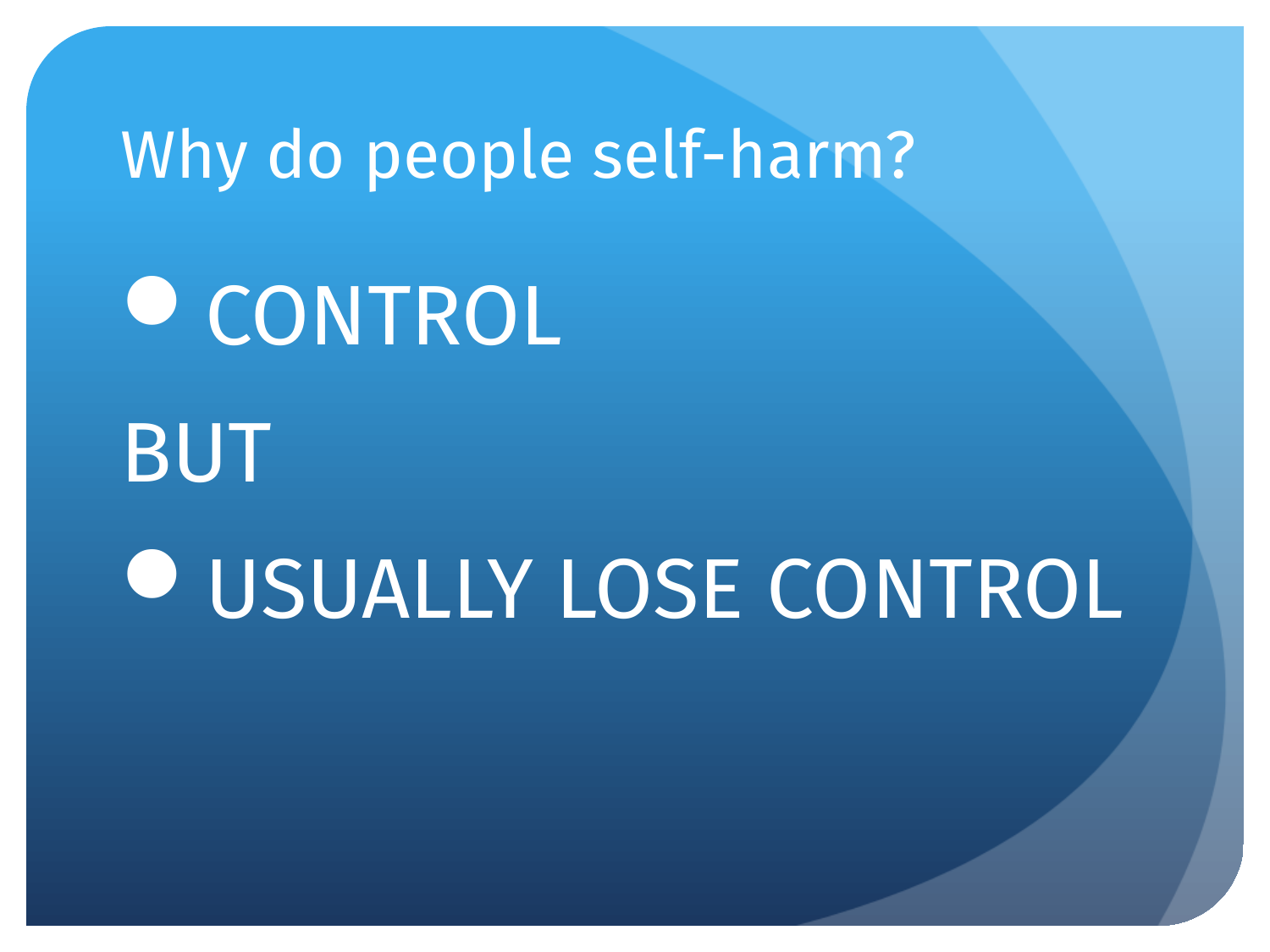

# Why do people self-harm?
CONTROL
BUT
USUALLY LOSE CONTROL